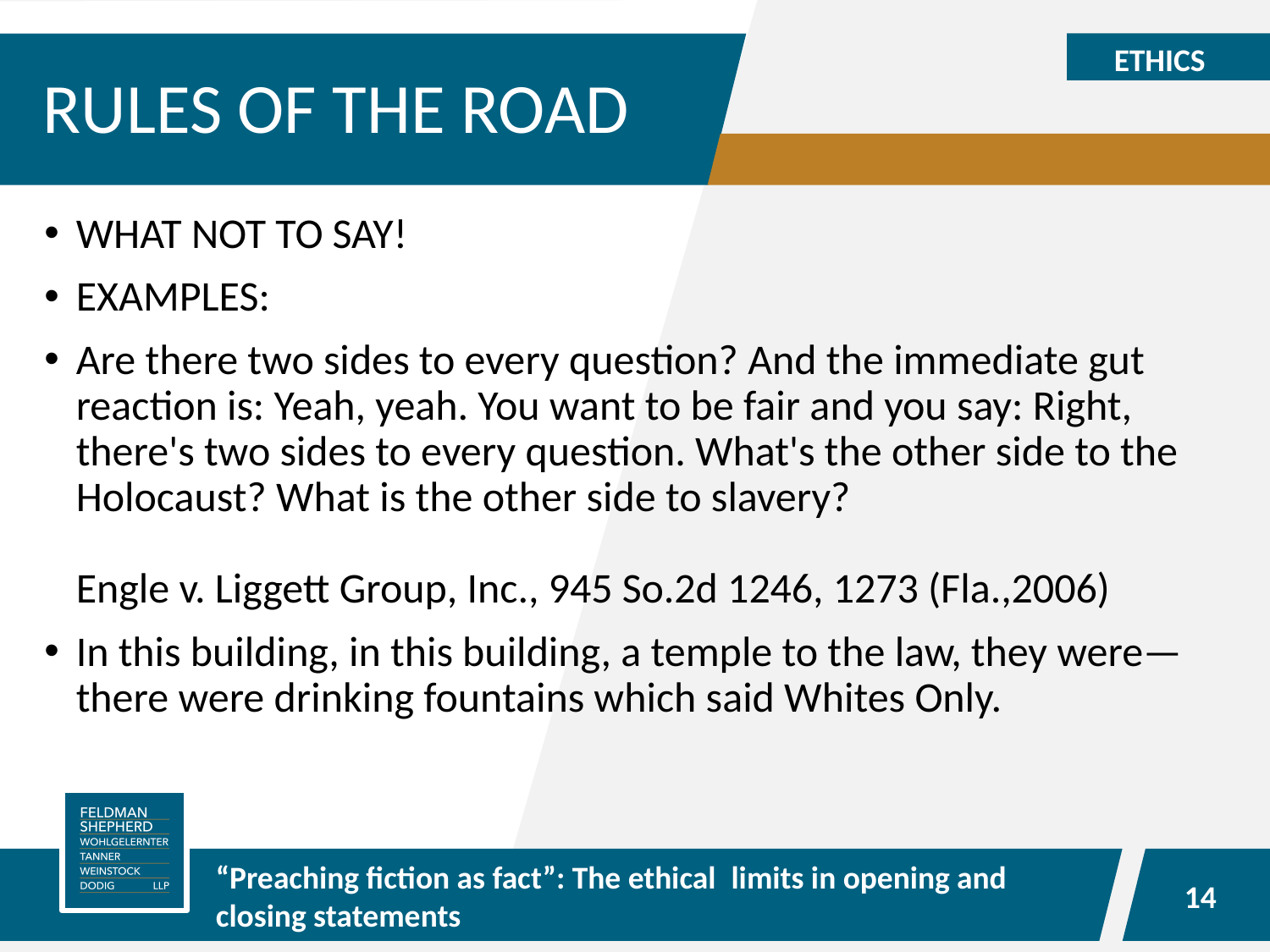

# RULES OF THE ROAD
WHAT NOT TO SAY!
EXAMPLES:
Are there two sides to every question? And the immediate gut reaction is: Yeah, yeah. You want to be fair and you say: Right, there's two sides to every question. What's the other side to the Holocaust? What is the other side to slavery?
Engle v. Liggett Group, Inc., 945 So.2d 1246, 1273 (Fla.,2006)
In this building, in this building, a temple to the law, they were—there were drinking fountains which said Whites Only.

14